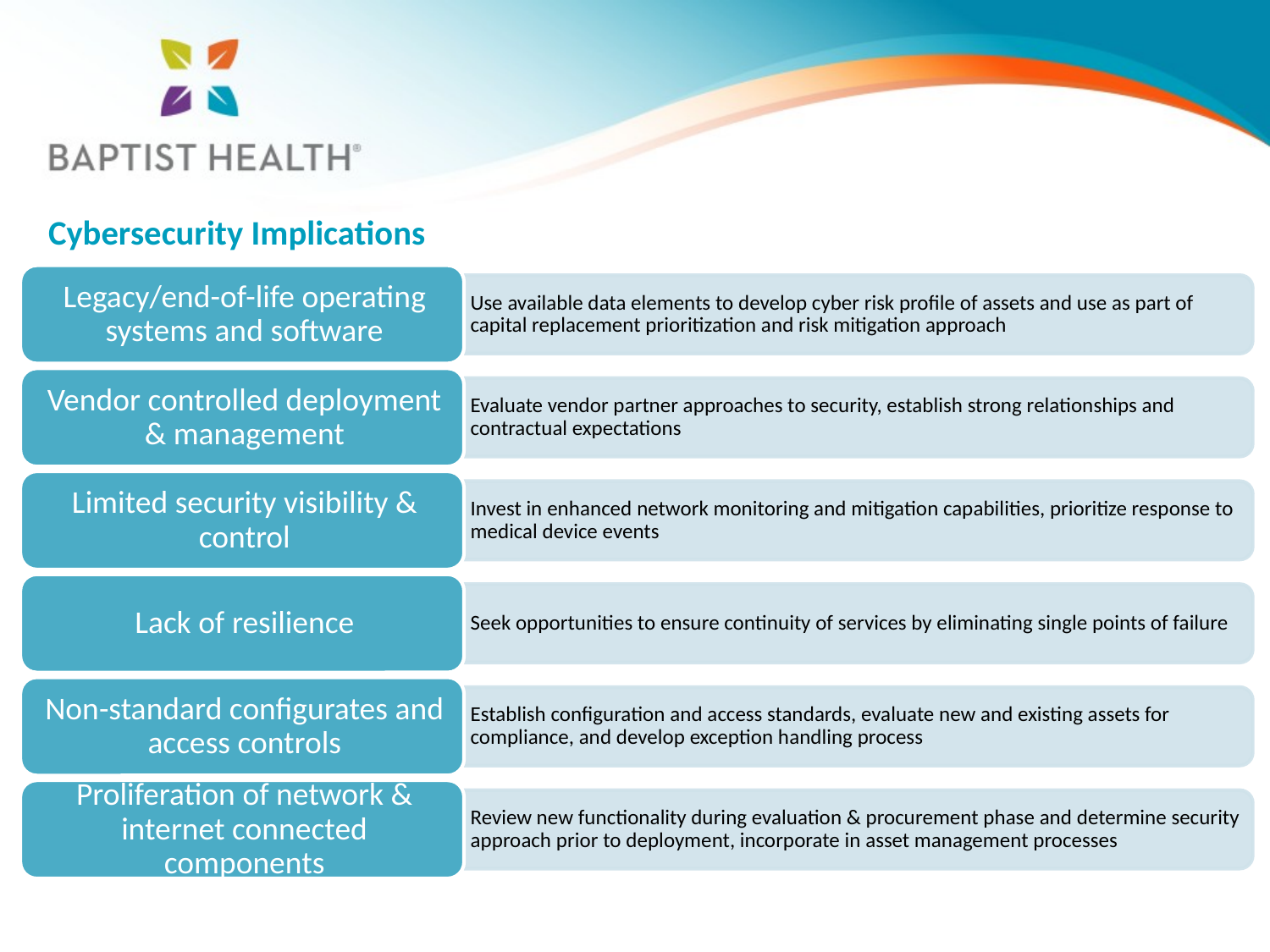

# Cybersecurity Implications
Use available data elements to develop cyber risk profile of assets and use as part of capital replacement prioritization and risk mitigation approach
Legacy/end-of-life operating systems and software
Evaluate vendor partner approaches to security, establish strong relationships and contractual expectations
Vendor controlled deployment & management
Invest in enhanced network monitoring and mitigation capabilities, prioritize response to medical device events
Limited security visibility & control
Seek opportunities to ensure continuity of services by eliminating single points of failure
Lack of resilience
Establish configuration and access standards, evaluate new and existing assets for compliance, and develop exception handling process
Non-standard configurates and access controls
Review new functionality during evaluation & procurement phase and determine security approach prior to deployment, incorporate in asset management processes
Proliferation of network & internet connected components